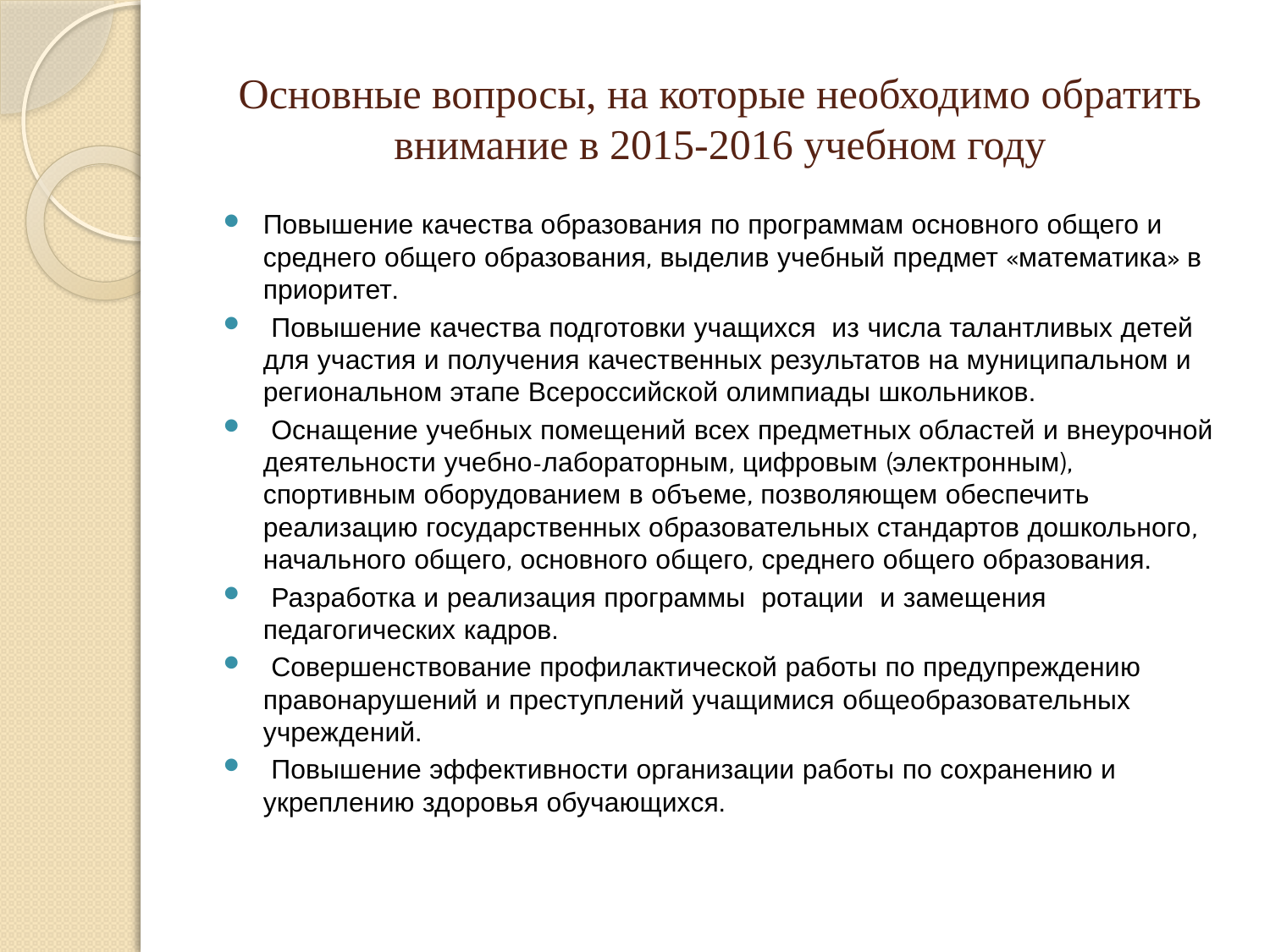

# Основные вопросы, на которые необходимо обратить внимание в 2015-2016 учебном году
Повышение качества образования по программам основного общего и среднего общего образования, выделив учебный предмет «математика» в приоритет.
 Повышение качества подготовки учащихся  из числа талантливых детей для участия и получения качественных результатов на муниципальном и региональном этапе Всероссийской олимпиады школьников.
 Оснащение учебных помещений всех предметных областей и внеурочной деятельности учебно-лабораторным, цифровым (электронным), спортивным оборудованием в объеме, позволяющем обеспечить реализацию государственных образовательных стандартов дошкольного, начального общего, основного общего, среднего общего образования.
 Разработка и реализация программы  ротации  и замещения педагогических кадров.
 Совершенствование профилактической работы по предупреждению правонарушений и преступлений учащимися общеобразовательных учреждений.
 Повышение эффективности организации работы по сохранению и укреплению здоровья обучающихся.